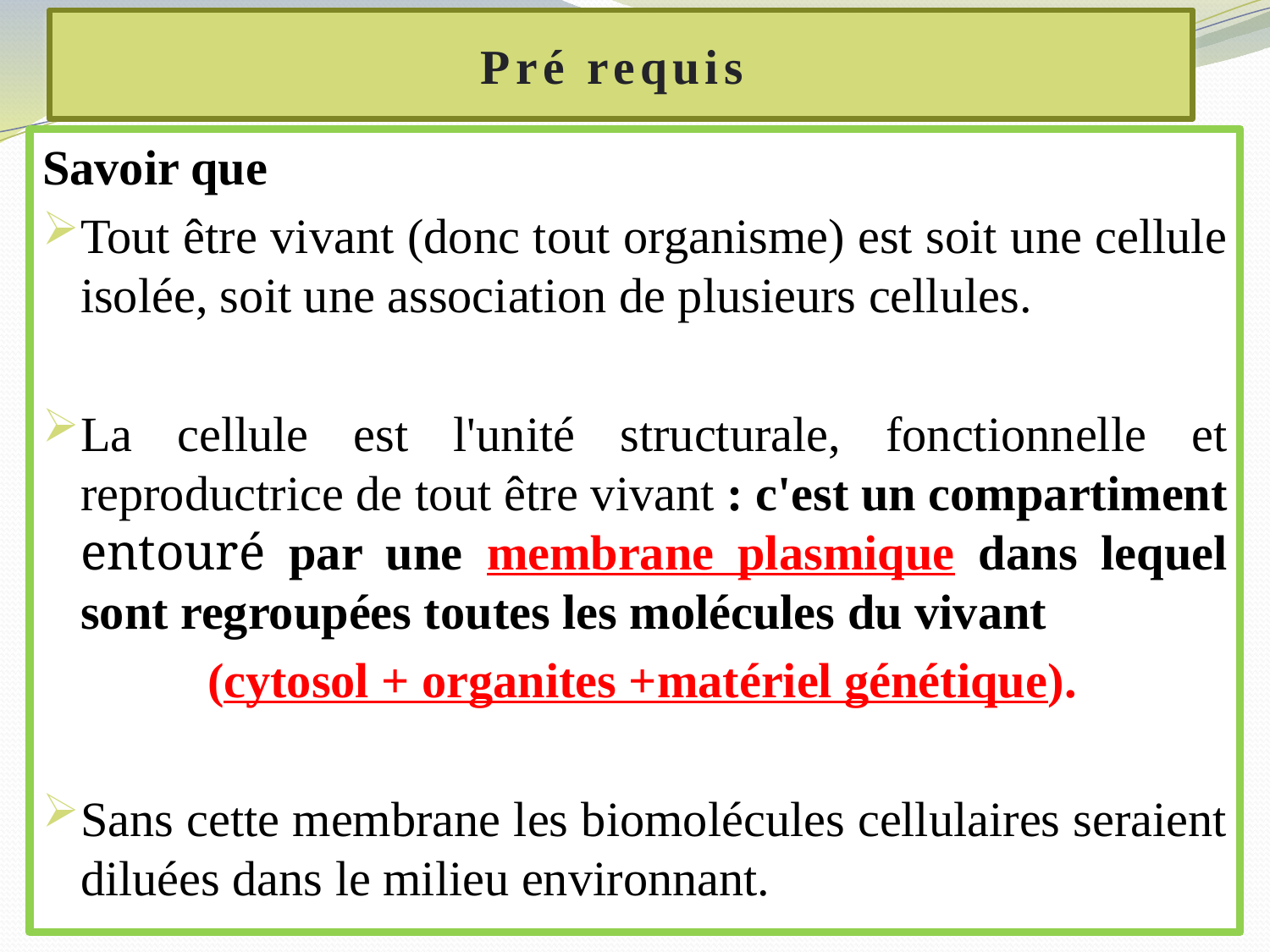

# Pré requis
Savoir que
Tout être vivant (donc tout organisme) est soit une cellule isolée, soit une association de plusieurs cellules.

La cellule est l'unité structurale, fonctionnelle et reproductrice de tout être vivant : c'est un compartiment entouré par une membrane plasmique dans lequel sont regroupées toutes les molécules du vivant
		(cytosol + organites +matériel génétique).

Sans cette membrane les biomolécules cellulaires seraient diluées dans le milieu environnant.